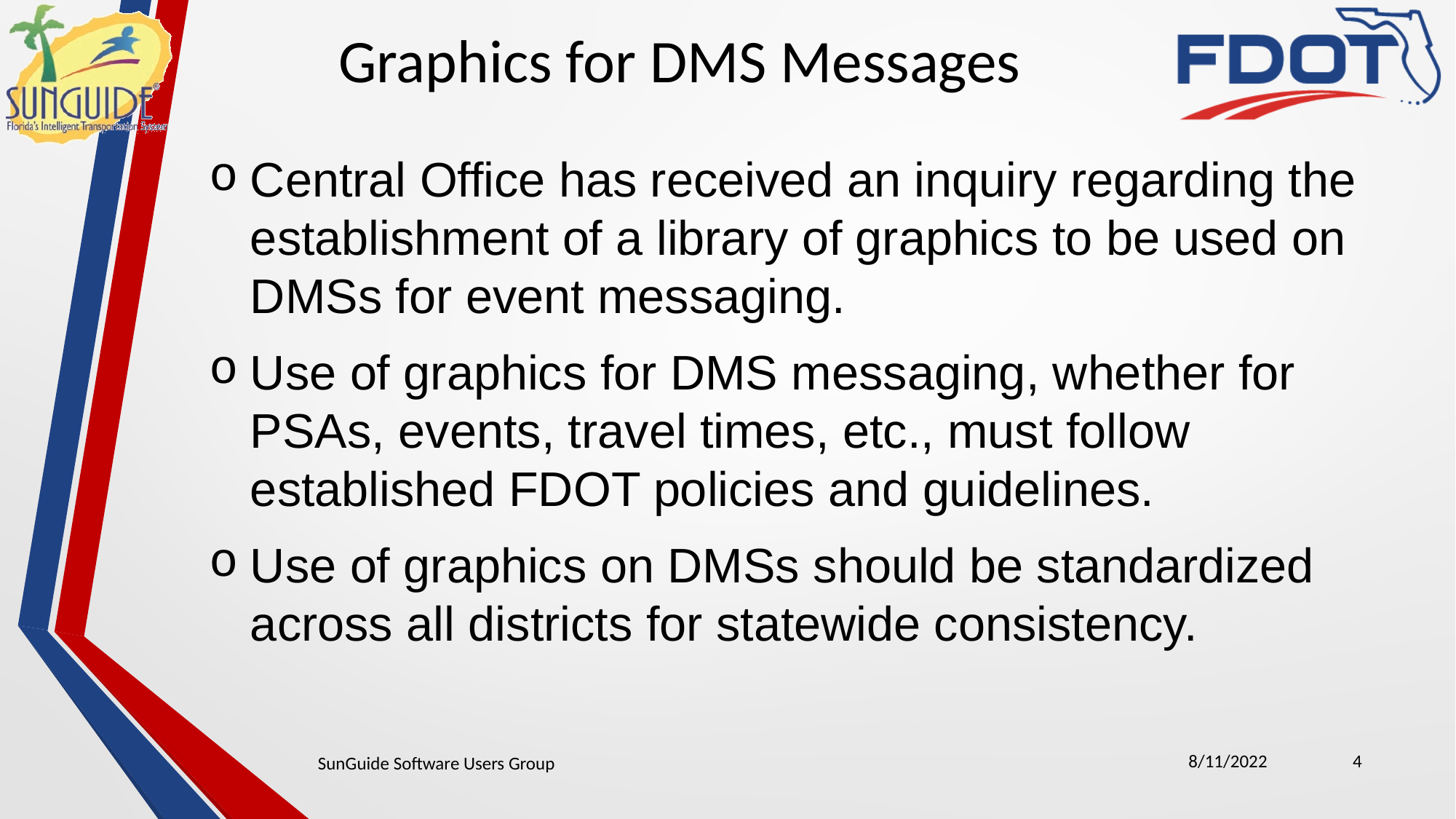

Graphics for DMS Messages
Central Office has received an inquiry regarding the establishment of a library of graphics to be used on DMSs for event messaging.
Use of graphics for DMS messaging, whether for PSAs, events, travel times, etc., must follow established FDOT policies and guidelines.
Use of graphics on DMSs should be standardized across all districts for statewide consistency.
8/11/2022
4
SunGuide Software Users Group